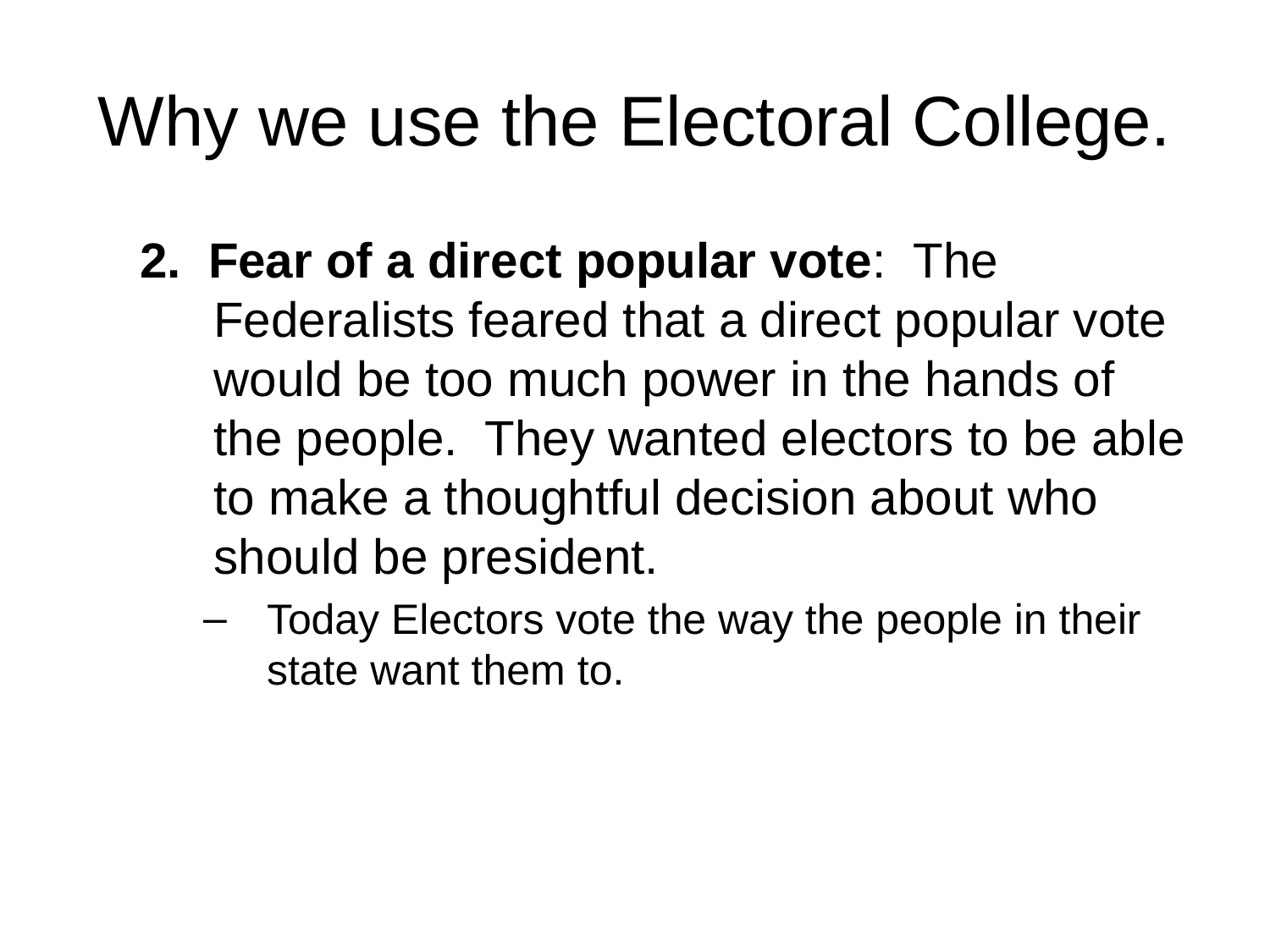

# Why we use the Electoral College.
2.  Fear of a direct popular vote:  The Federalists feared that a direct popular vote would be too much power in the hands of the people.  They wanted electors to be able to make a thoughtful decision about who should be president.
Today Electors vote the way the people in their state want them to.